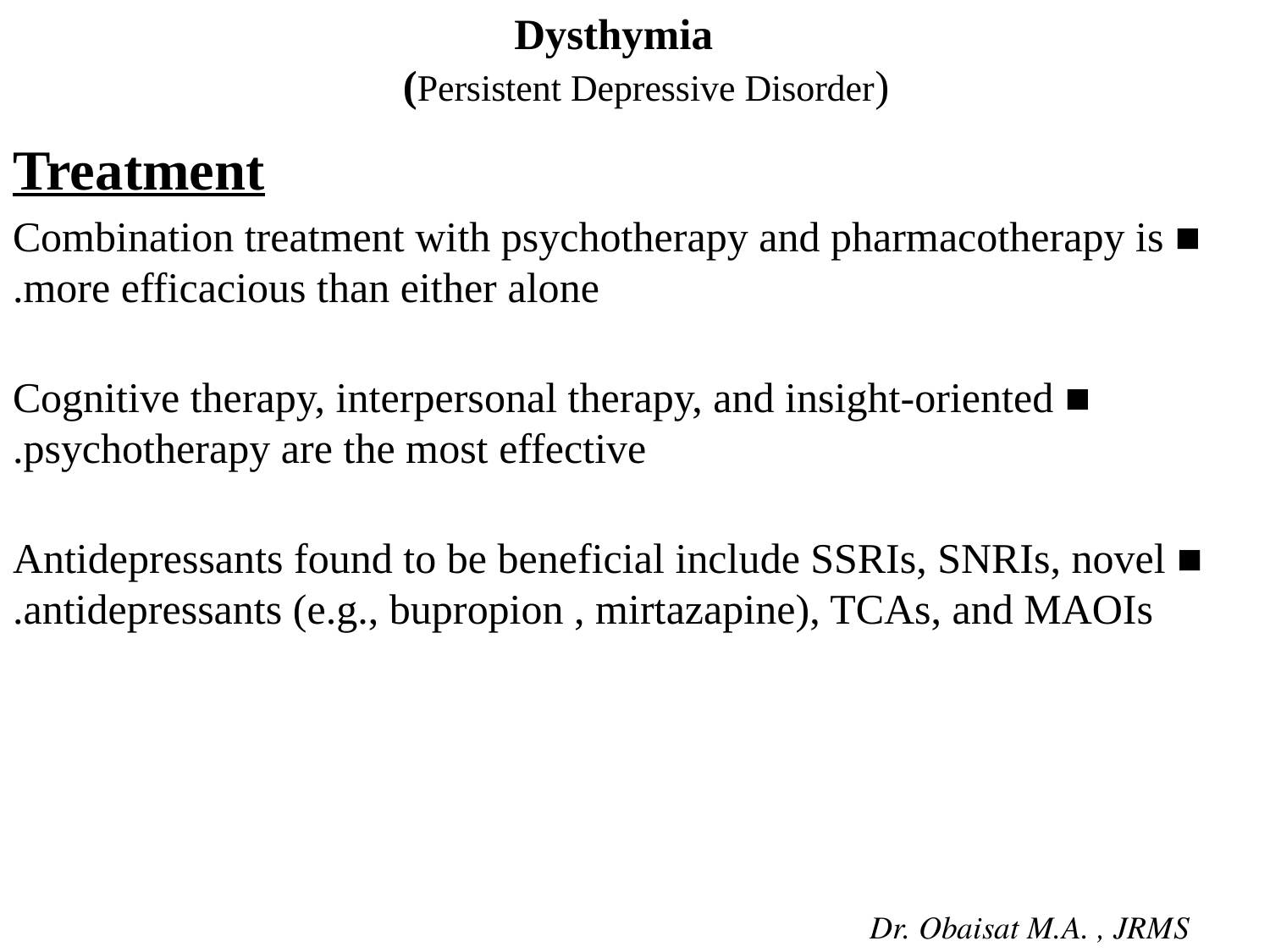

# Dysthymia (Persistent Depressive Disorder)
                                 Treatment
■ Combination treatment with psychotherapy and pharmacotherapy is more efficacious than either alone.
■ Cognitive therapy, interpersonal therapy, and insight-oriented psychotherapy are the most effective.
■ Antidepressants found to be beneficial include SSRIs, SNRIs, novel antidepressants (e.g., bupropion , mirtazapine), TCAs, and MAOIs.